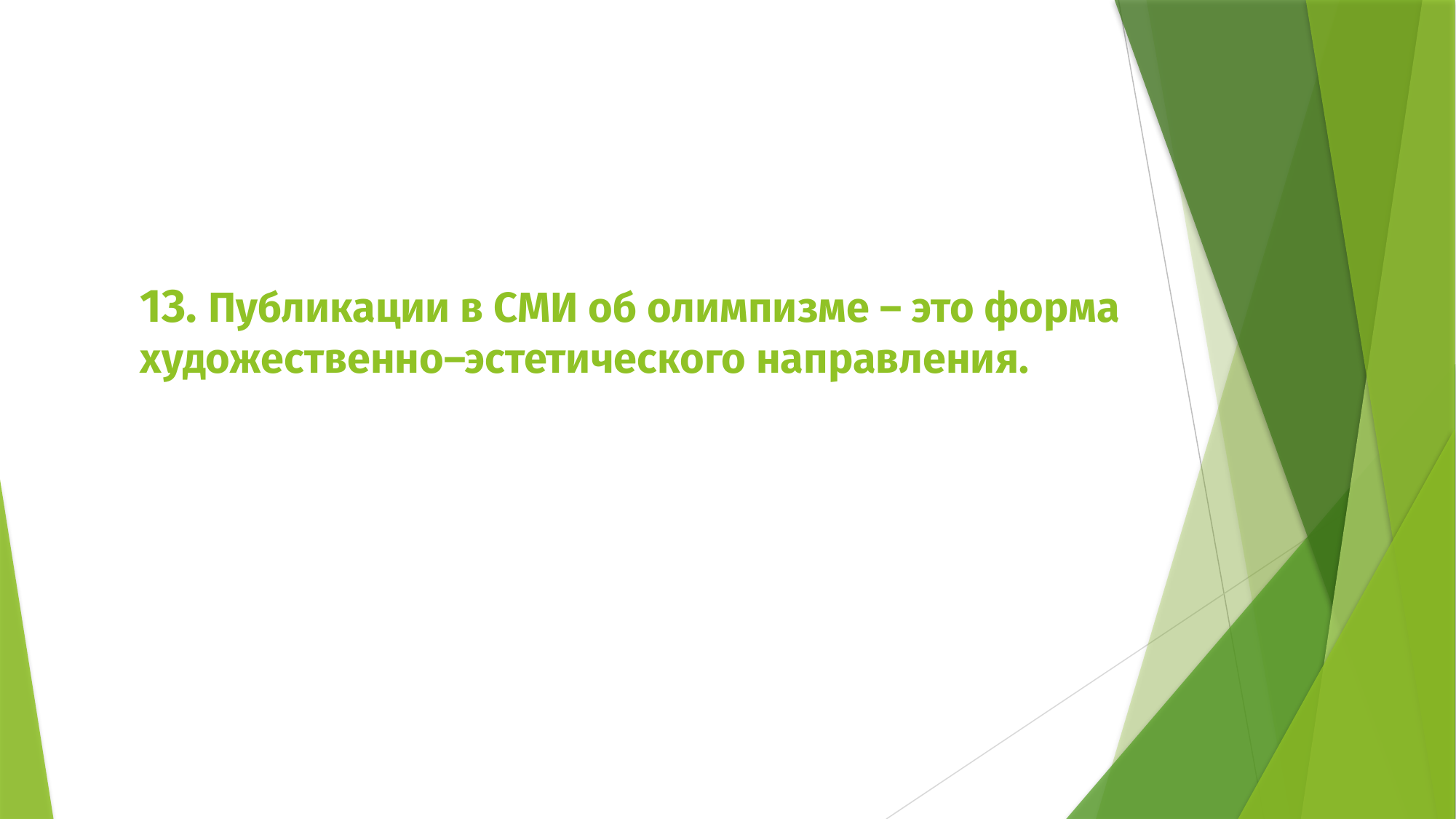

# 13. Публикации в СМИ об олимпизме – это форма художественно–эстетического направления.